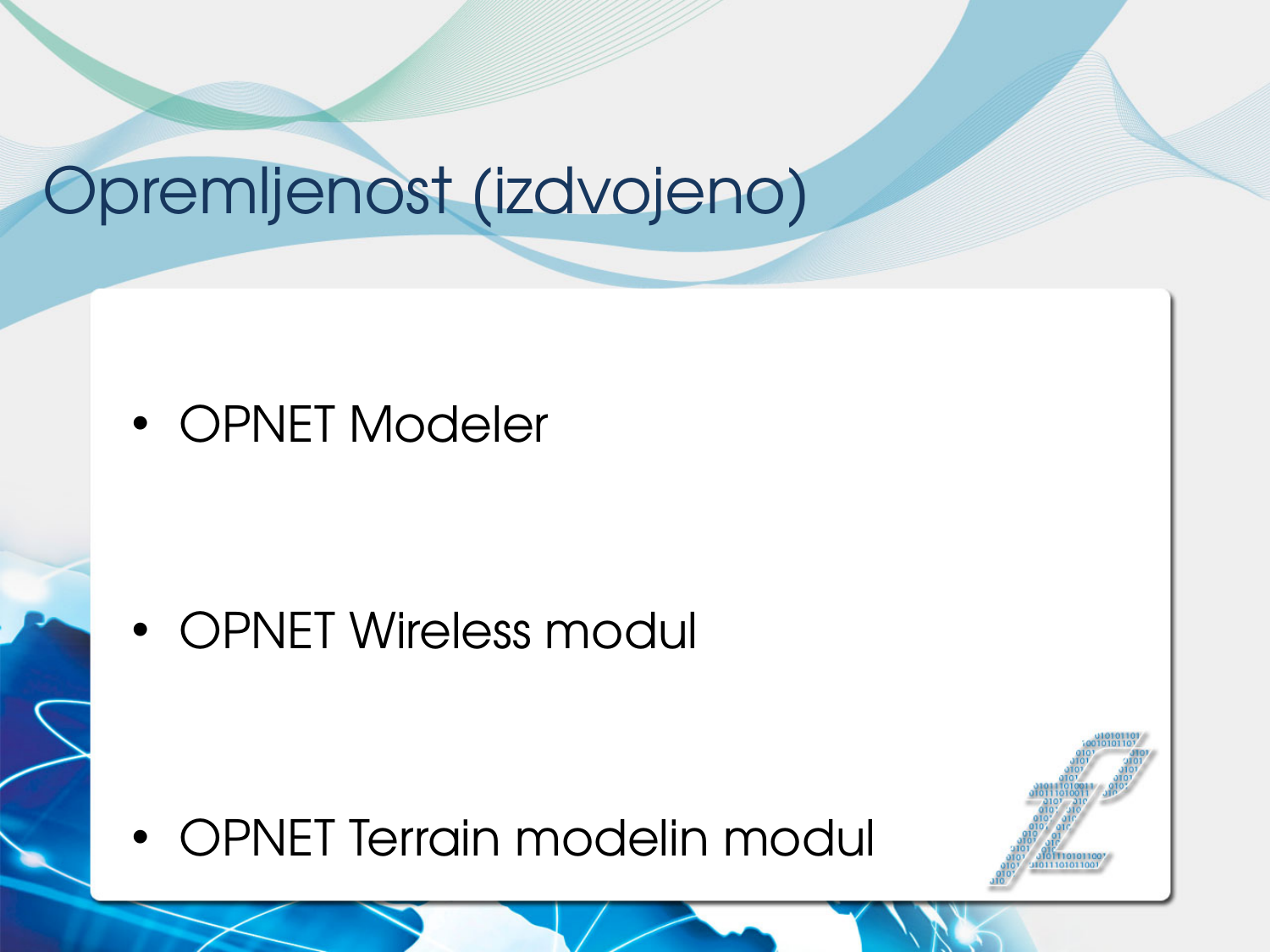

# Opremljenost (izdvojeno)

OPNET Modeler

OPNET Wireless modul

OPNET Terrain modelin modul